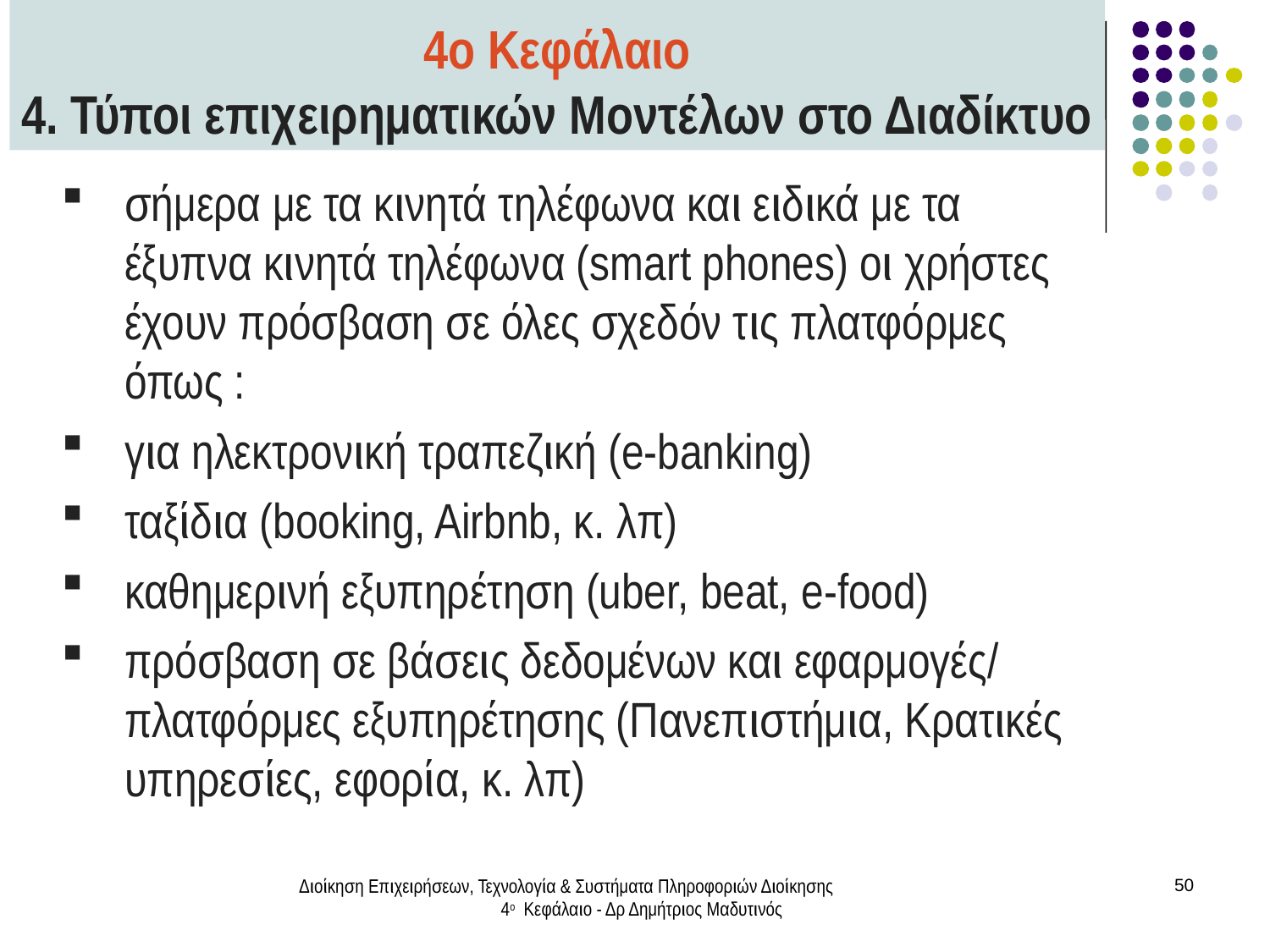

4ο Κεφάλαιο
4. Τύποι επιχειρηματικών Μοντέλων στο Διαδίκτυο
σήμερα με τα κινητά τηλέφωνα και ειδικά με τα έξυπνα κινητά τηλέφωνα (smart phones) οι χρήστες έχουν πρόσβαση σε όλες σχεδόν τις πλατφόρμες όπως :
για ηλεκτρονική τραπεζική (e-banking)
ταξίδια (booking, Airbnb, κ. λπ)
καθημερινή εξυπηρέτηση (uber, beat, e-food)
πρόσβαση σε βάσεις δεδομένων και εφαρμογές/ πλατφόρμες εξυπηρέτησης (Πανεπιστήμια, Κρατικές υπηρεσίες, εφορία, κ. λπ)
Διοίκηση Επιχειρήσεων, Τεχνολογία & Συστήματα Πληροφοριών Διοίκησης                                   4ο  Κεφάλαιο - Δρ Δημήτριος Μαδυτινός
50